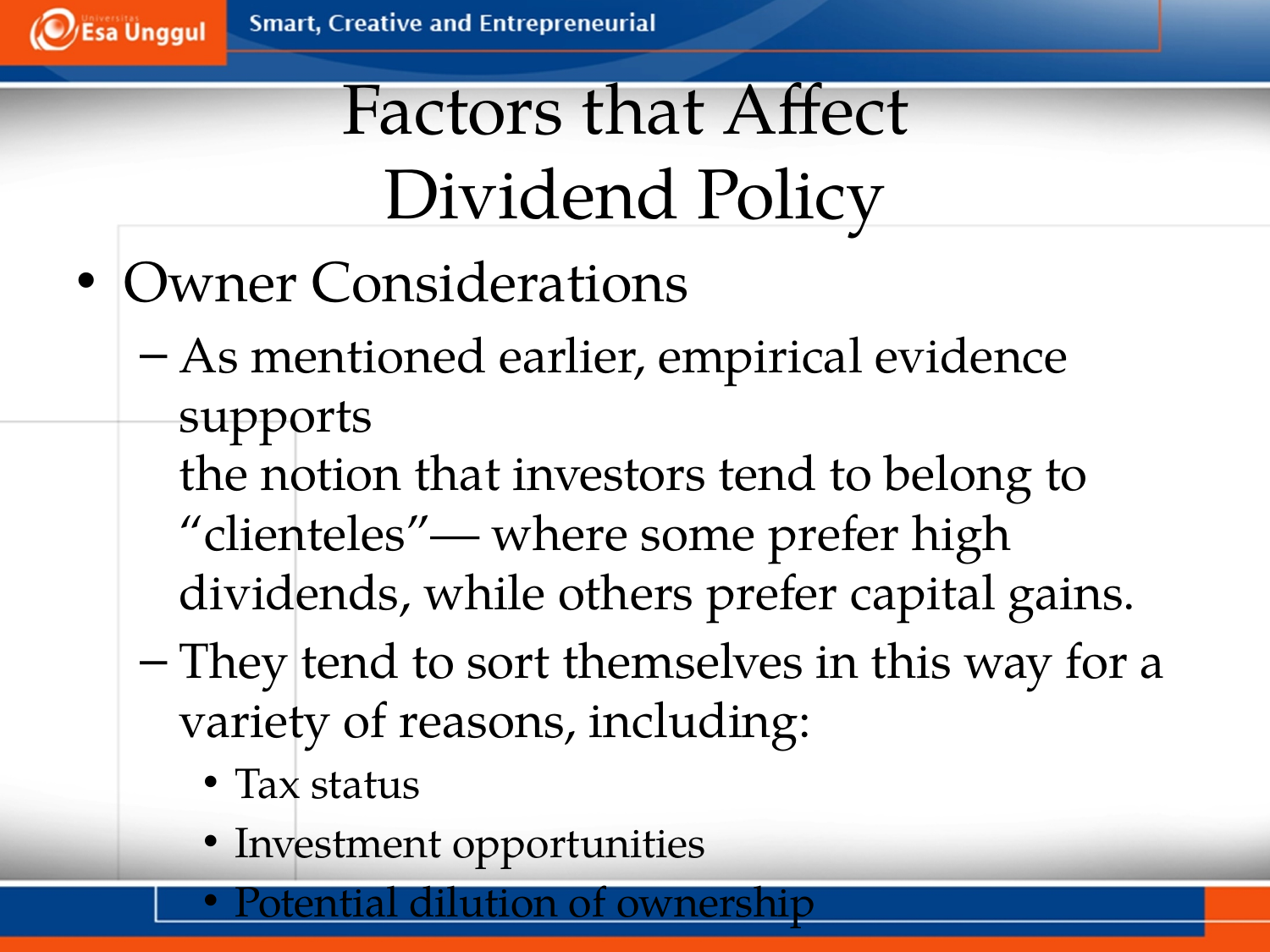

# Factors that Affect Dividend Policy
Owner Considerations
As mentioned earlier, empirical evidence supports
the notion that investors tend to belong to “clienteles”— where some prefer high dividends, while others prefer capital gains.
They tend to sort themselves in this way for a variety of reasons, including:
Tax status
Investment opportunities
Potential dilution of ownership